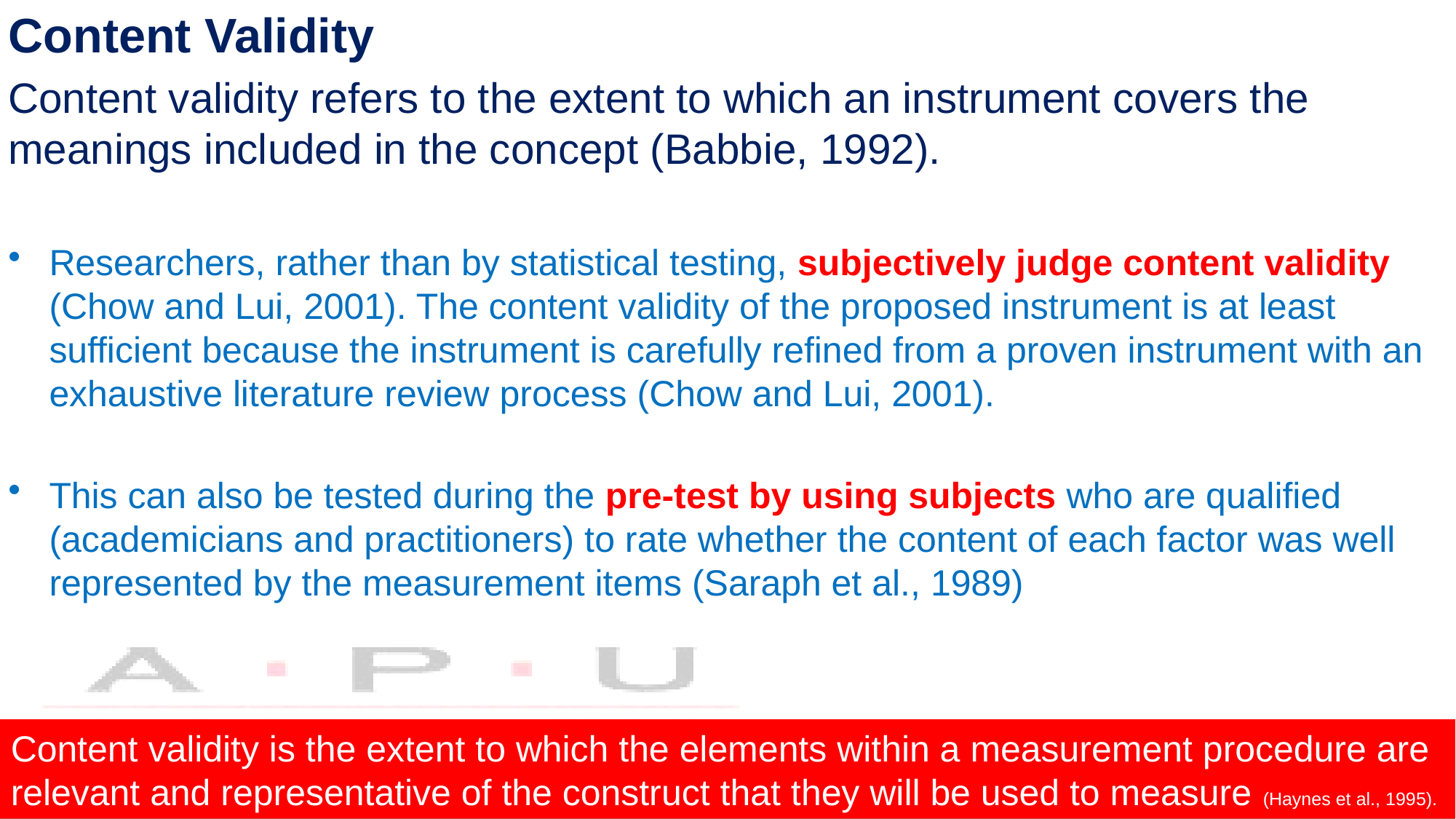

Content Validity
Content validity refers to the extent to which an instrument covers the meanings included in the concept (Babbie, 1992).

Researchers, rather than by statistical testing, subjectively judge content validity (Chow and Lui, 2001). The content validity of the proposed instrument is at least sufficient because the instrument is carefully refined from a proven instrument with an exhaustive literature review process (Chow and Lui, 2001).

This can also be tested during the pre-test by using subjects who are qualified (academicians and practitioners) to rate whether the content of each factor was well represented by the measurement items (Saraph et al., 1989)
Content validity is the extent to which the elements within a measurement procedure are relevant and representative of the construct that they will be used to measure (Haynes et al., 1995).
Dr Jugindar Singh